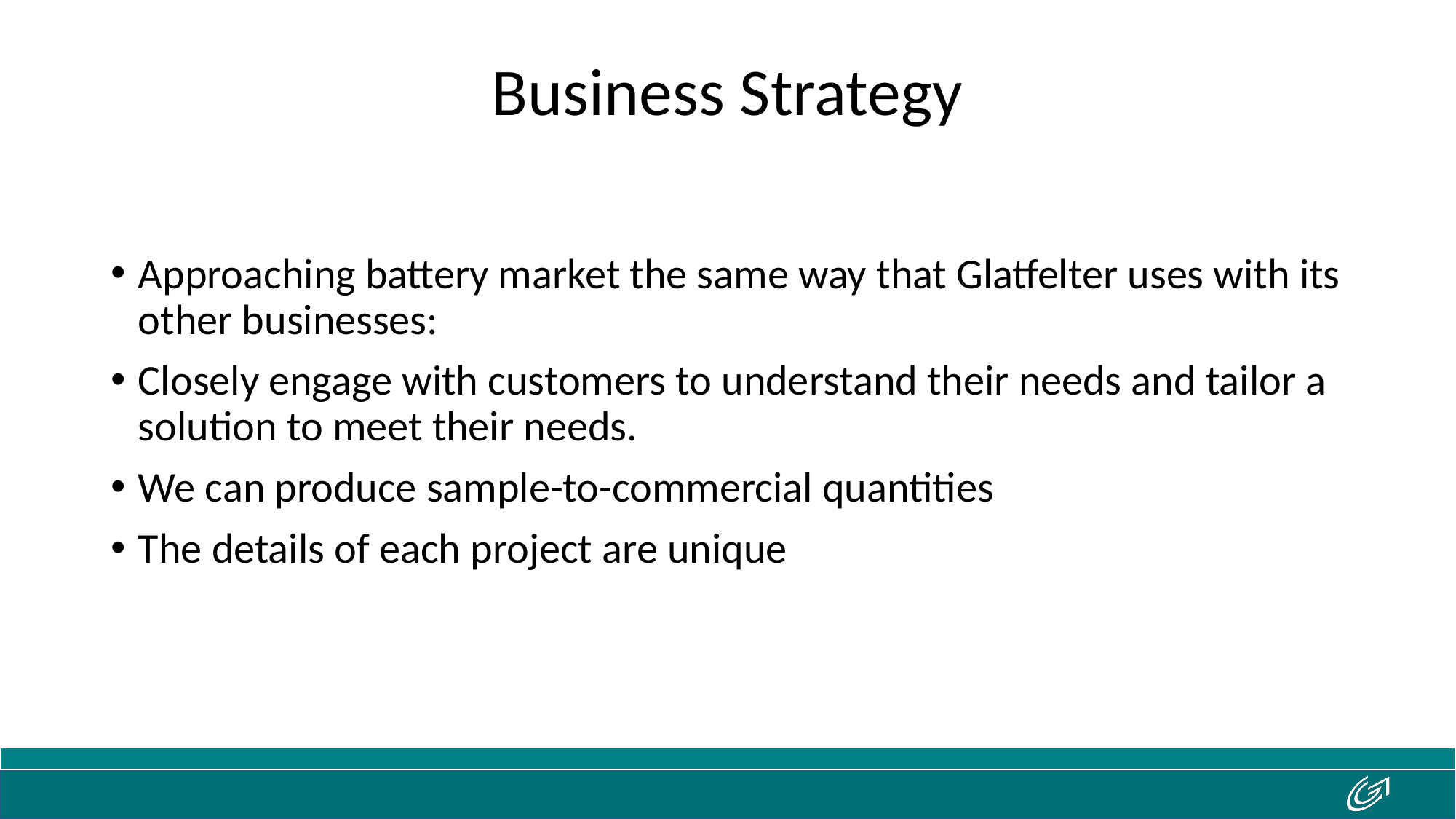

# Business Strategy

Approaching battery market the same way that Glatfelter uses with its other businesses:
Closely engage with customers to understand their needs and tailor a solution to meet their needs.
We can produce sample-to-commercial quantities
The details of each project are unique